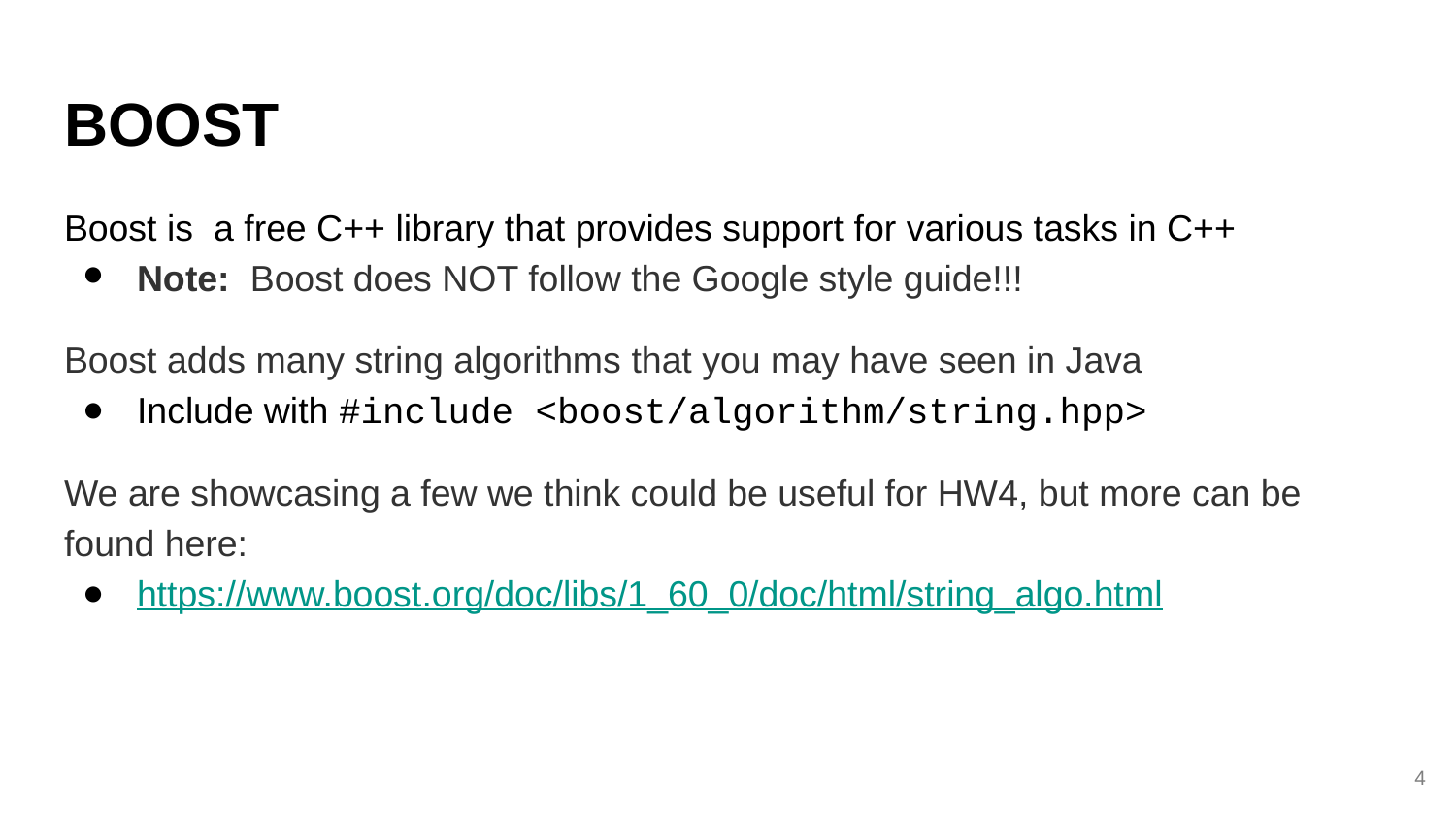

# BOOST
Boost is  a free C++ library that provides support for various tasks in C++
Note:  Boost does NOT follow the Google style guide!!!
Boost adds many string algorithms that you may have seen in Java
Include with #include <boost/algorithm/string.hpp>
We are showcasing a few we think could be useful for HW4, but more can be found here:
https://www.boost.org/doc/libs/1_60_0/doc/html/string_algo.html
4